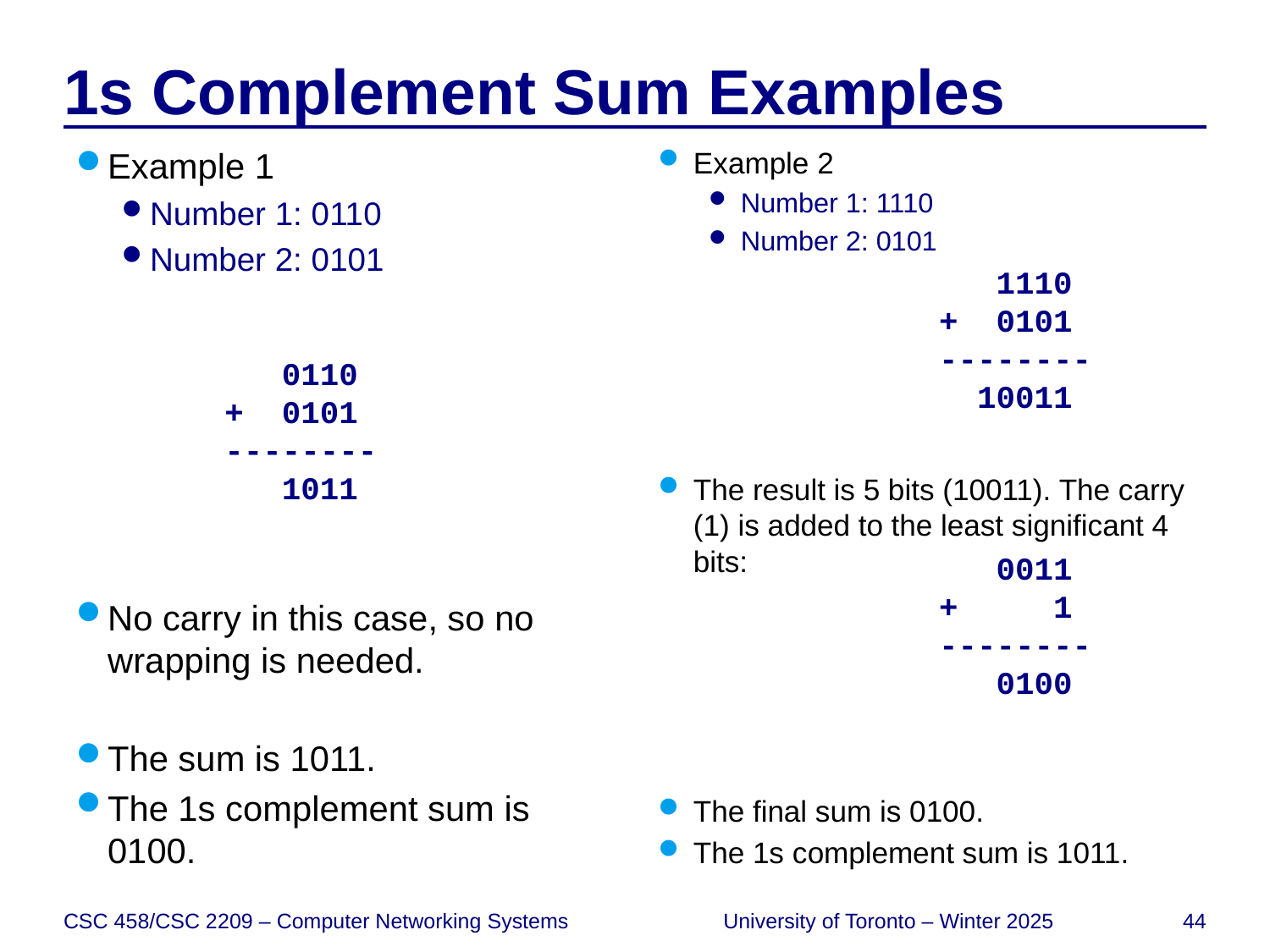

# 1s Complement Sum Examples
Example 1
Number 1: 0110
Number 2: 0101

No carry in this case, so no wrapping is needed.

The sum is 1011.
The 1s complement sum is 0100.
Example 2
Number 1: 1110
Number 2: 0101

The result is 5 bits (10011). The carry (1) is added to the least significant 4 bits:

The final sum is 0100.
The 1s complement sum is 1011.

   1110
+  0101
--------
  10011
   0110
+  0101
--------
   1011
   0011
+     1
--------
   0100
CSC 458/CSC 2209 – Computer Networking Systems
University of Toronto – Winter 2025
44